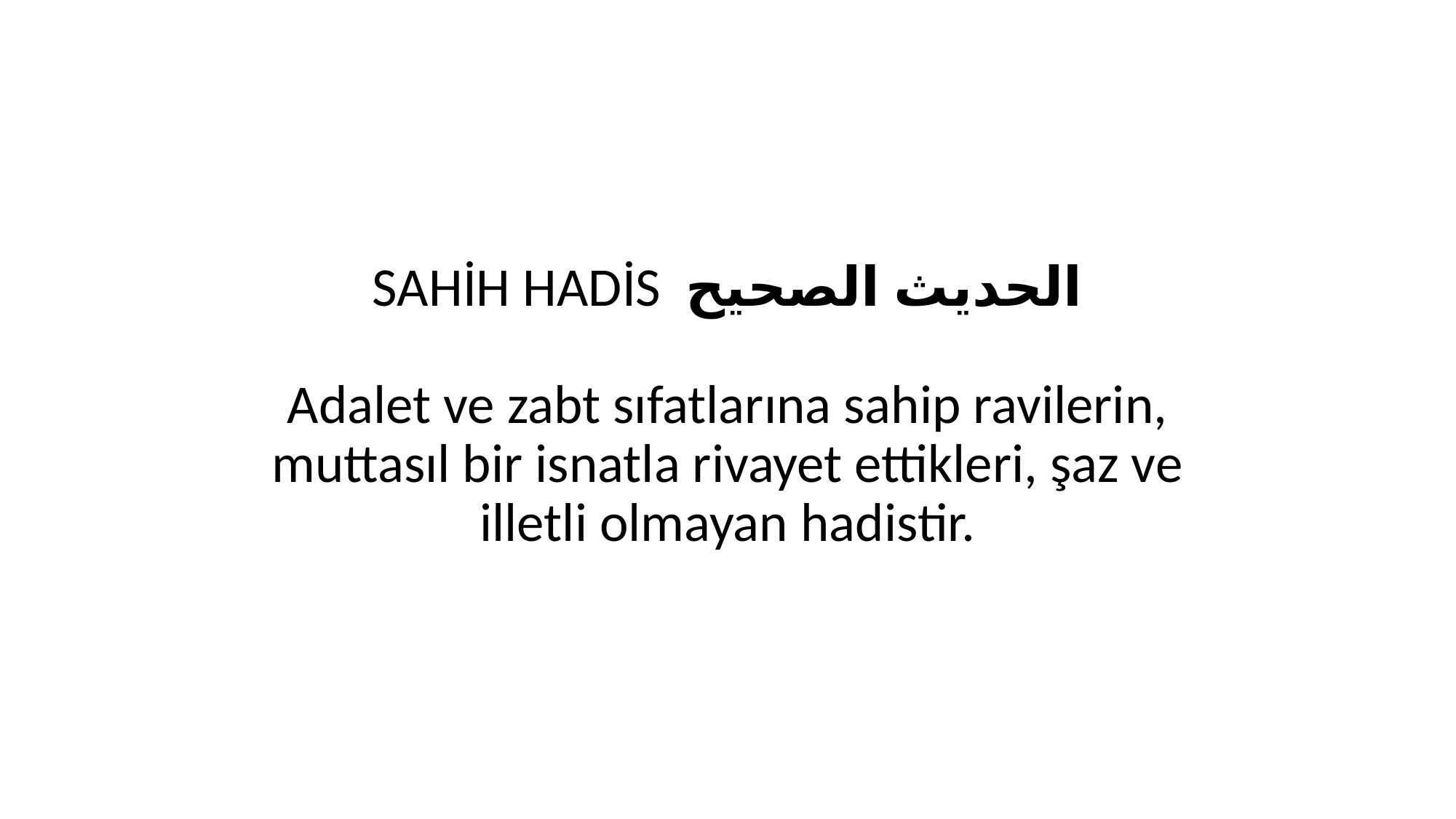

# SAHİH HADİS  الحديث الصحيح Adalet ve zabt sıfatlarına sahip ravilerin, muttasıl bir isnatla rivayet ettikleri, şaz ve illetli olmayan hadistir.